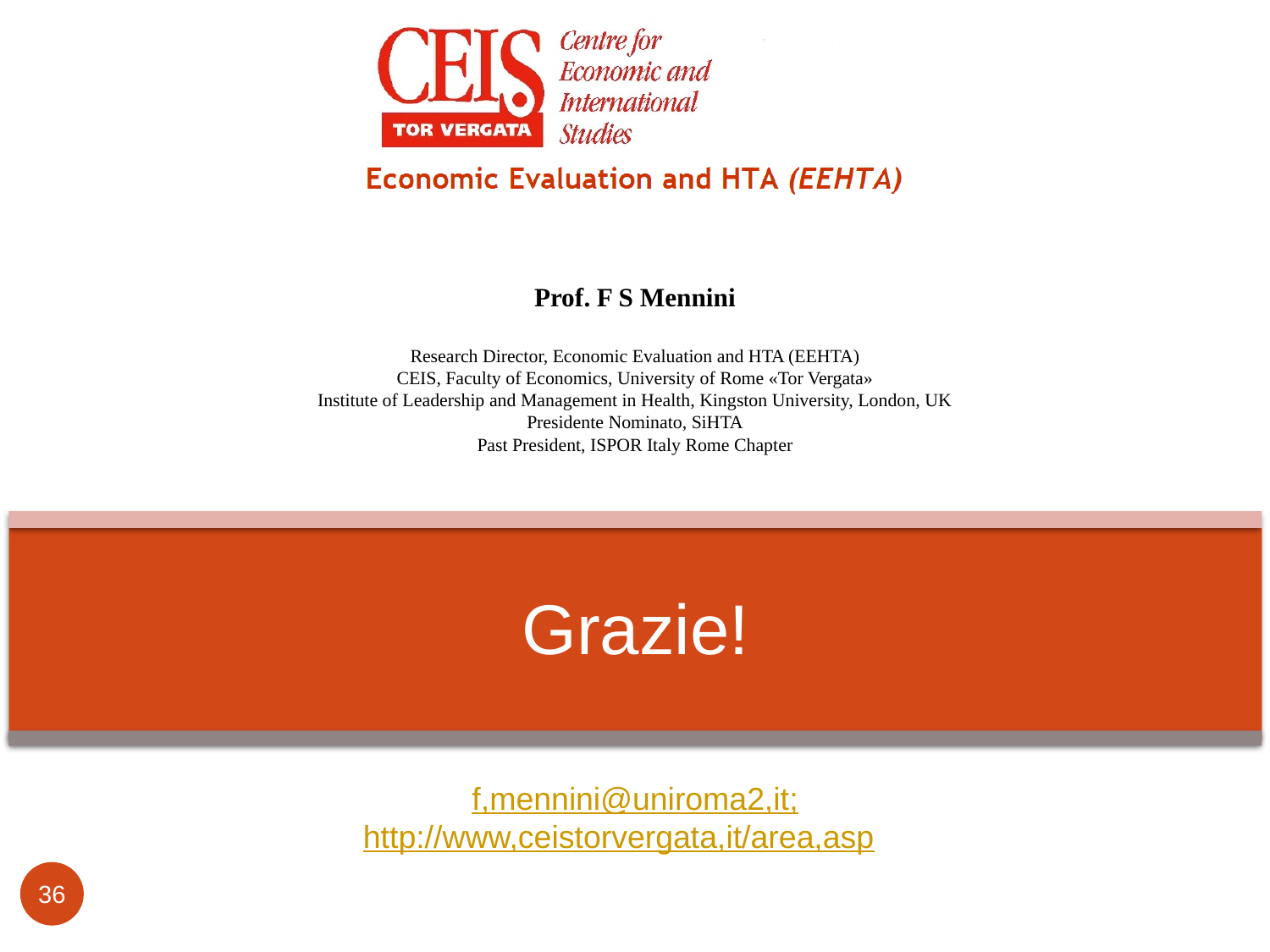

Prof. F S Mennini

Research Director, Economic Evaluation and HTA (EEHTA)
CEIS, Faculty of Economics, University of Rome «Tor Vergata»
Institute of Leadership and Management in Health, Kingston University, London, UK
Presidente Nominato, SiHTA
Past President, ISPOR Italy Rome Chapter
# Grazie!
f,mennini@uniroma2,it;
Web: http://www,ceistorvergata,it/area,asp?a=626
36